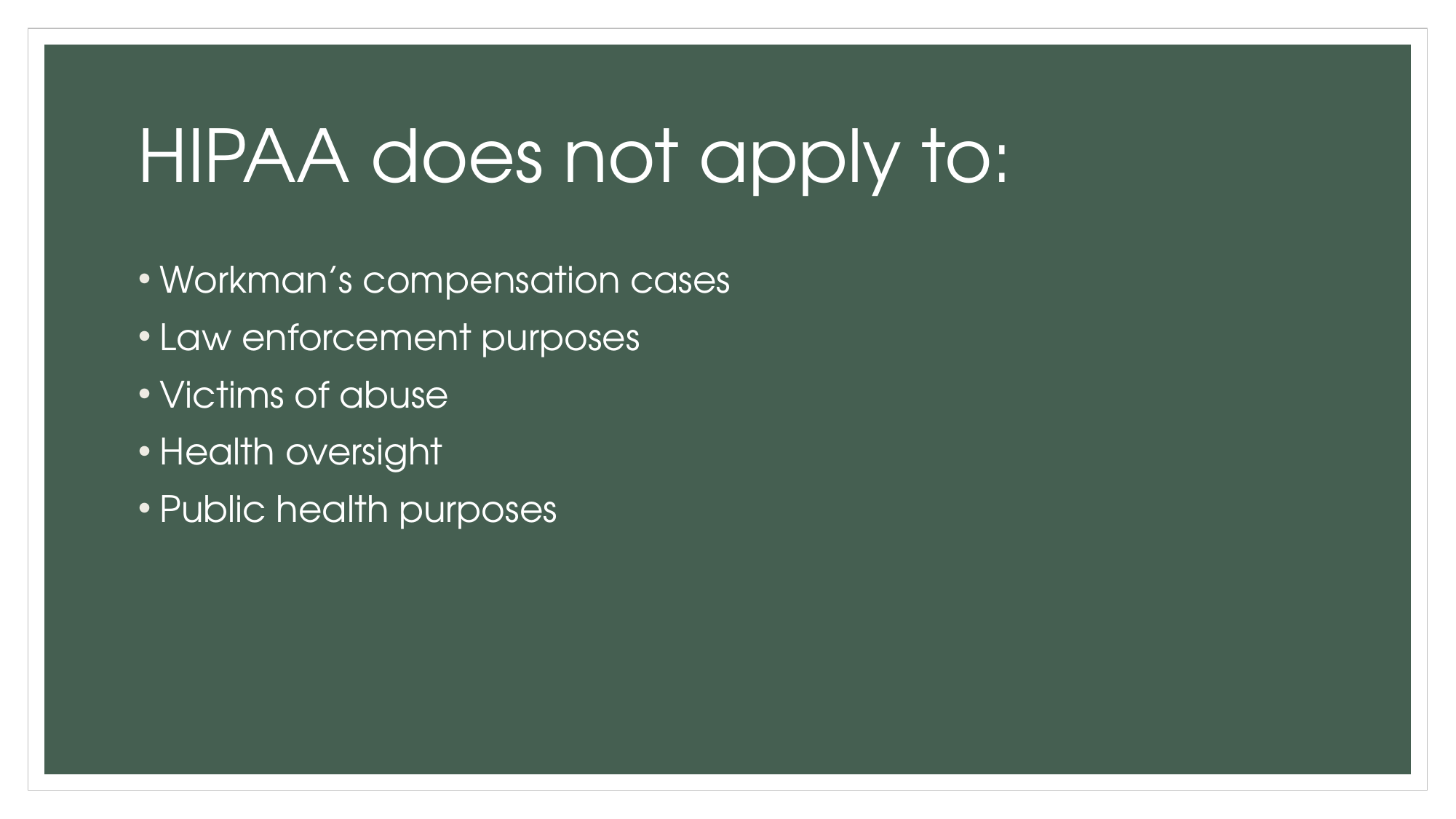

# HIPAA does not apply to:
Workman’s compensation cases
Law enforcement purposes
Victims of abuse
Health oversight
Public health purposes